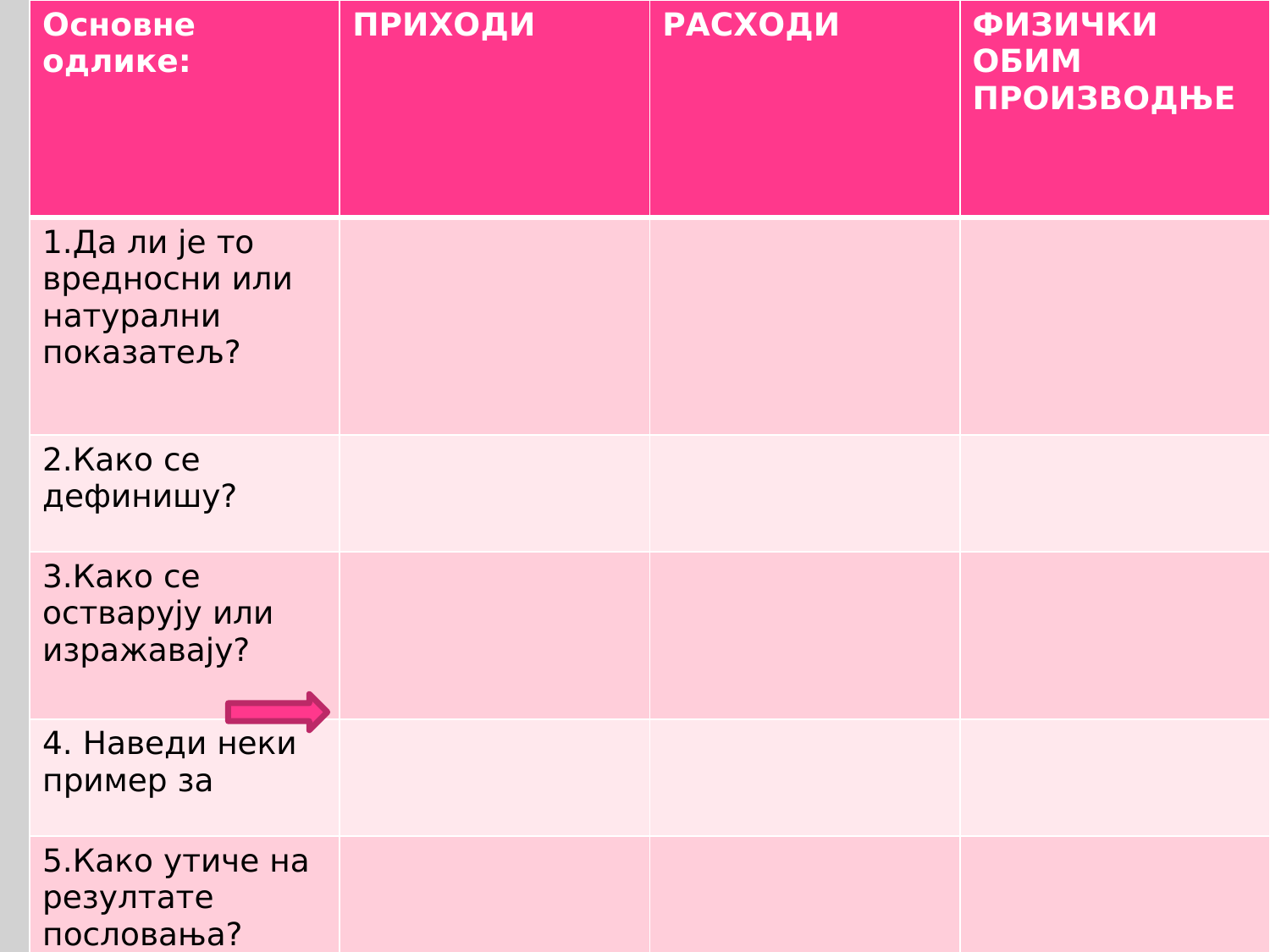

| Основне одлике: | ПРИХОДИ | РАСХОДИ | ФИЗИЧКИ ОБИМ ПРОИЗВОДЊЕ |
| --- | --- | --- | --- |
| 1.Да ли је то вредносни или натурални показатељ? |  |  |  |
| 2.Како се дефинишу? |  |  |  |
| 3.Како се остварују или изражавају? |  |  |  |
| 4. Наведи неки пример за |  |  |  |
| 5.Како утиче на резултате пословања? |  |  |  |
|  |  |  |  |
#